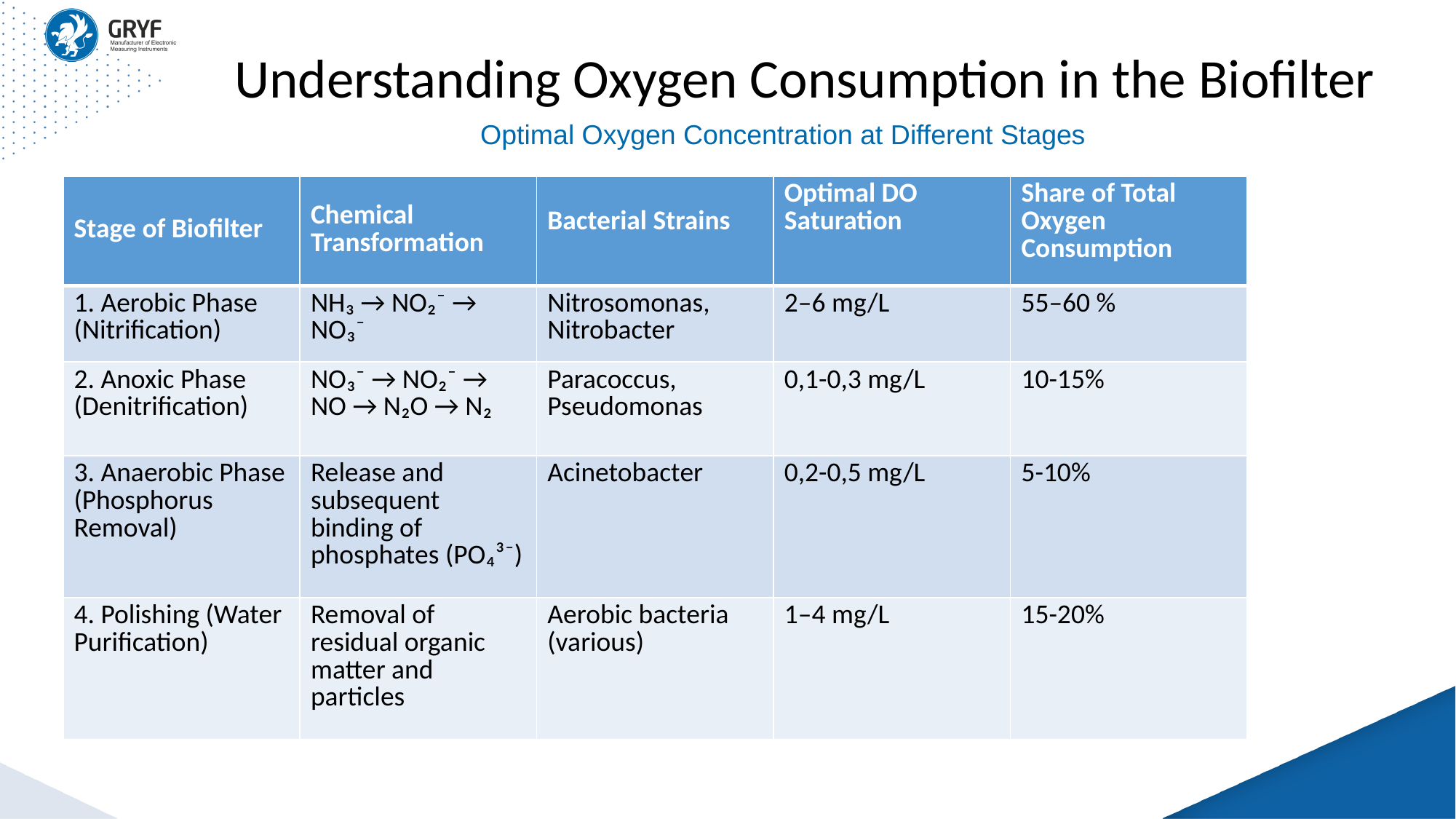

# Understanding Oxygen Consumption in the Biofilter
Optimal Oxygen Concentration at Different Stages
| Stage of Biofilter | Chemical Transformation | Bacterial Strains | Optimal DO Saturation | Share of Total Oxygen Consumption |
| --- | --- | --- | --- | --- |
| 1. Aerobic Phase (Nitrification) | NH₃ → NO₂⁻ → NO₃⁻ | Nitrosomonas, Nitrobacter | 2–6 mg/L | 55–60 % |
| 2. Anoxic Phase (Denitrification) | NO₃⁻ → NO₂⁻ → NO → N₂O → N₂ | Paracoccus, Pseudomonas | 0,1-0,3 mg/L | 10-15% |
| 3. Anaerobic Phase (Phosphorus Removal) | Release and subsequent binding of phosphates (PO₄³⁻) | Acinetobacter | 0,2-0,5 mg/L | 5-10% |
| 4. Polishing (Water Purification) | Removal of residual organic matter and particles | Aerobic bacteria (various) | 1–4 mg/L | 15-20% |